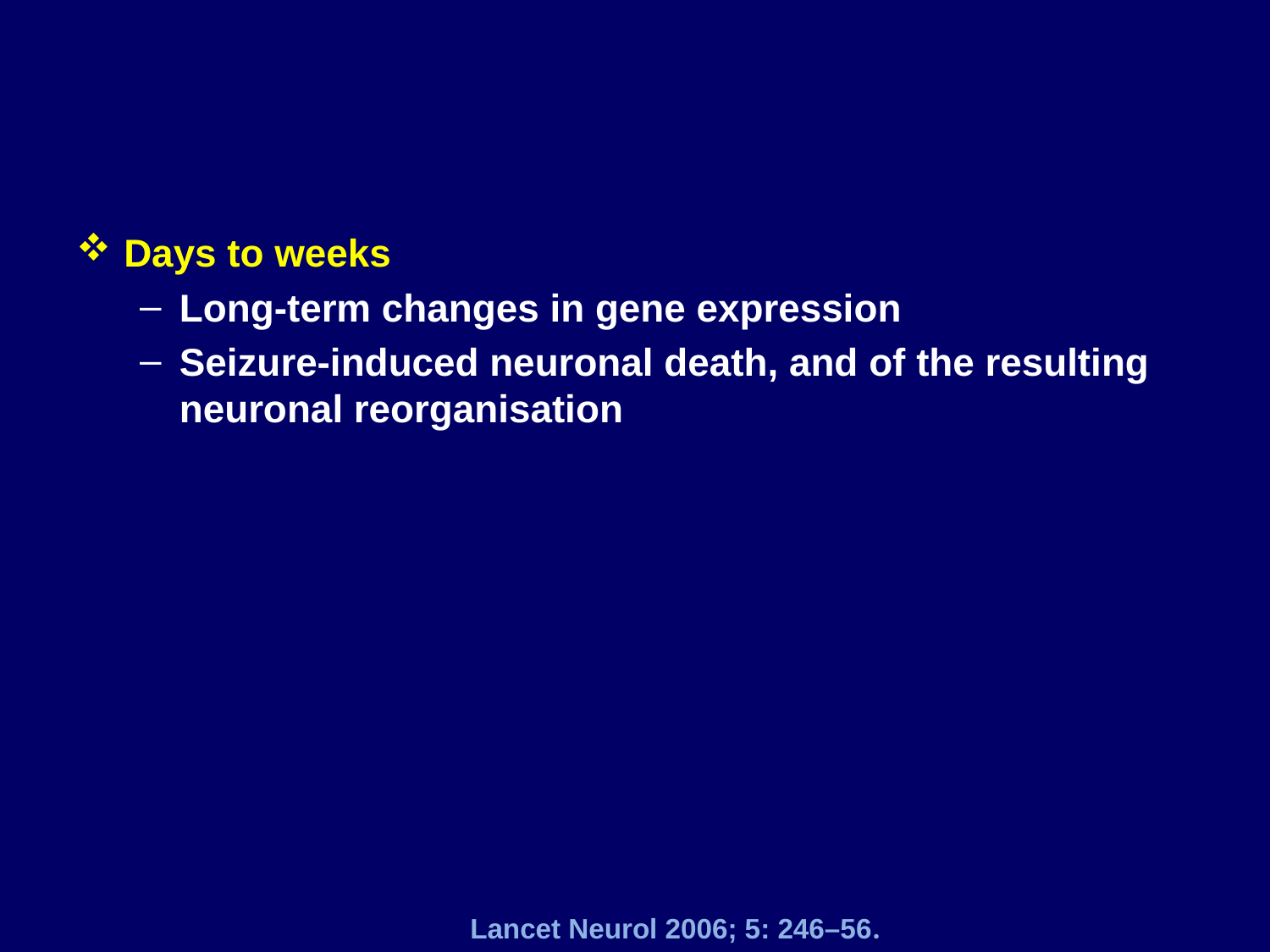

#
Days to weeks
Long-term changes in gene expression
Seizure-induced neuronal death, and of the resulting neuronal reorganisation

Lancet Neurol 2006; 5: 246–56.